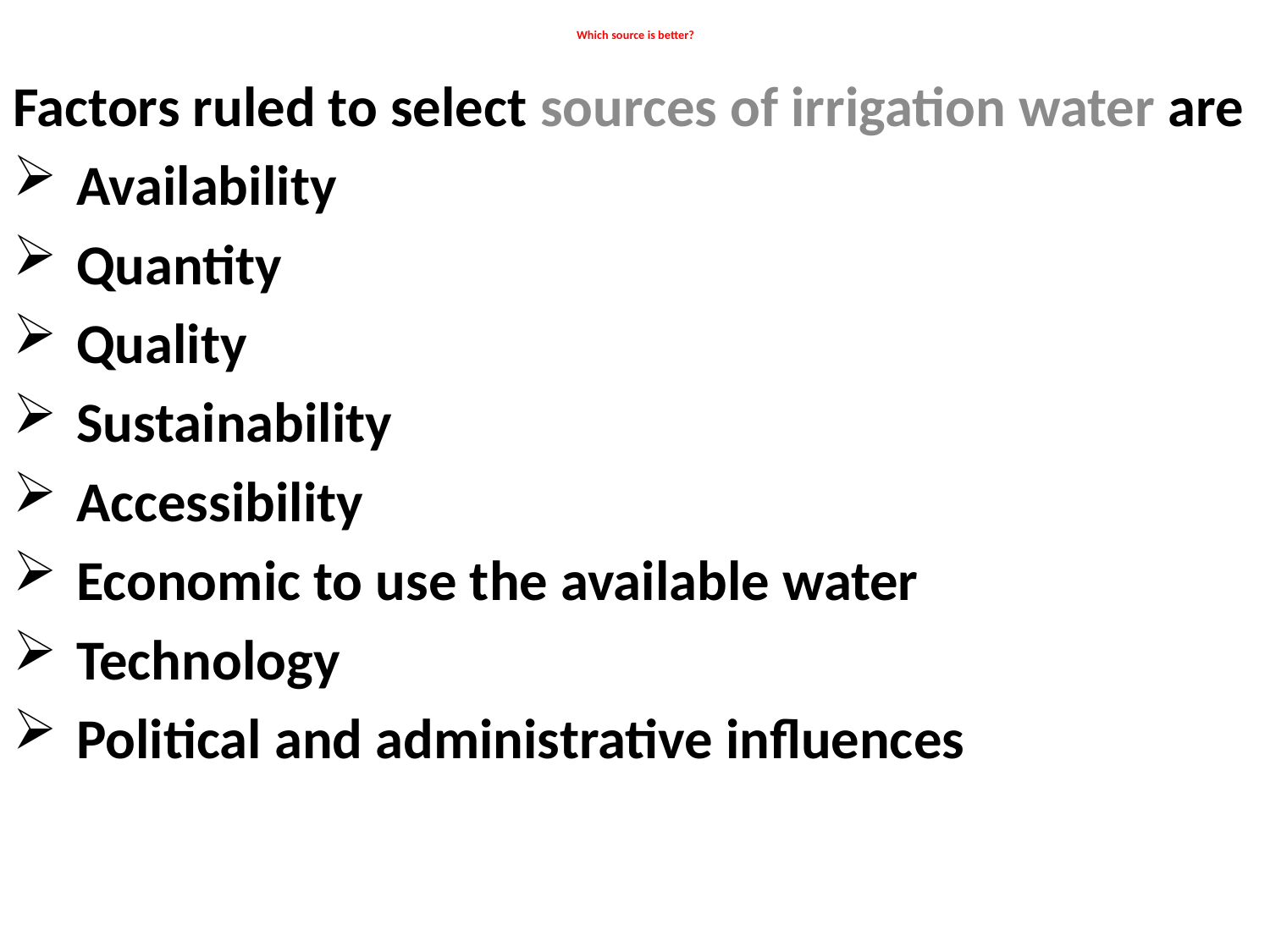

# Which source is better?
Factors ruled to select sources of irrigation water are
Availability
Quantity
Quality
Sustainability
Accessibility
Economic to use the available water
Technology
Political and administrative influences